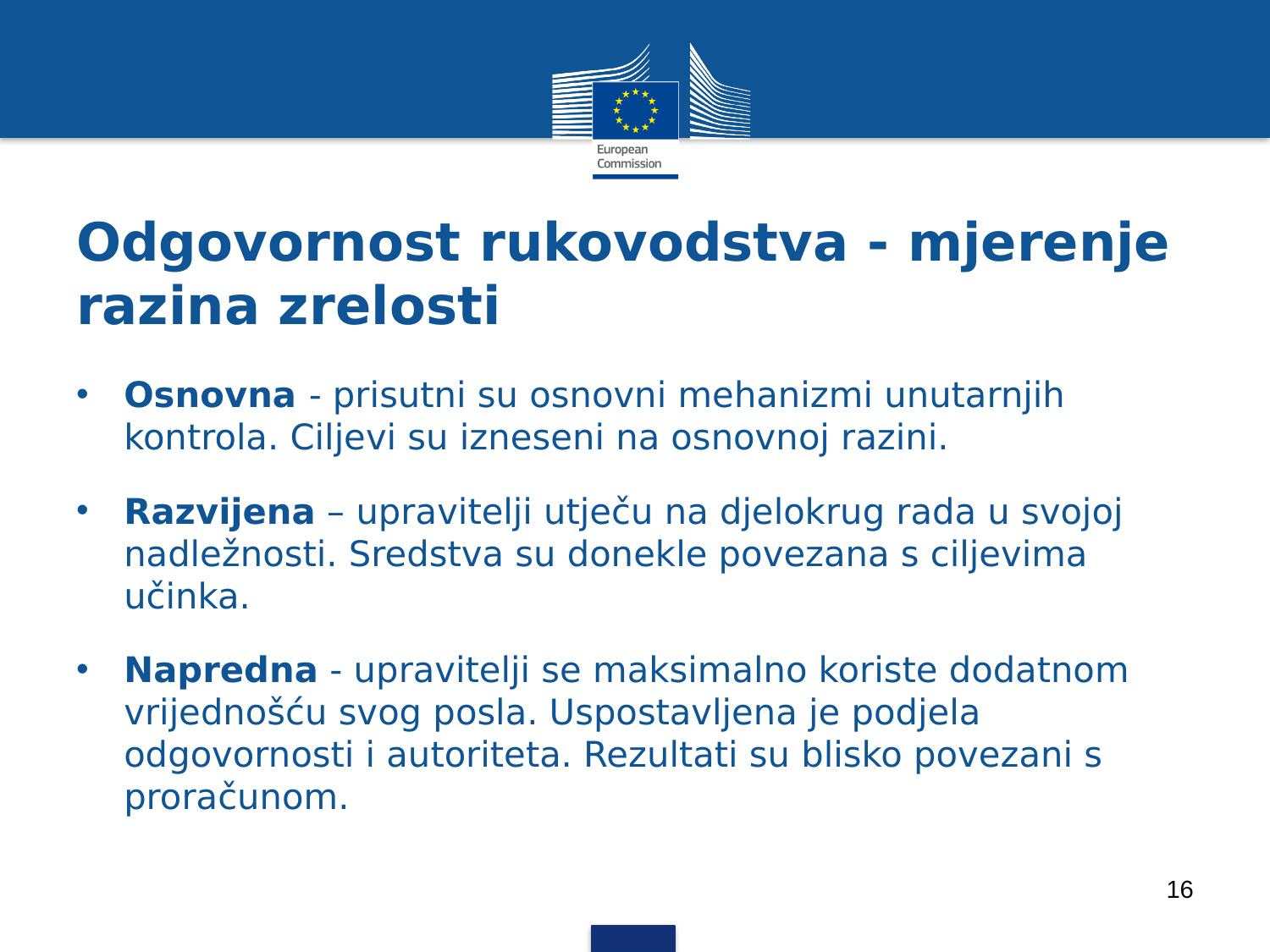

# Odgovornost rukovodstva - mjerenje razina zrelosti
Osnovna - prisutni su osnovni mehanizmi unutarnjih kontrola. Ciljevi su izneseni na osnovnoj razini.
Razvijena – upravitelji utječu na djelokrug rada u svojoj nadležnosti. Sredstva su donekle povezana s ciljevima učinka.
Napredna - upravitelji se maksimalno koriste dodatnom vrijednošću svog posla. Uspostavljena je podjela odgovornosti i autoriteta. Rezultati su blisko povezani s proračunom.
16